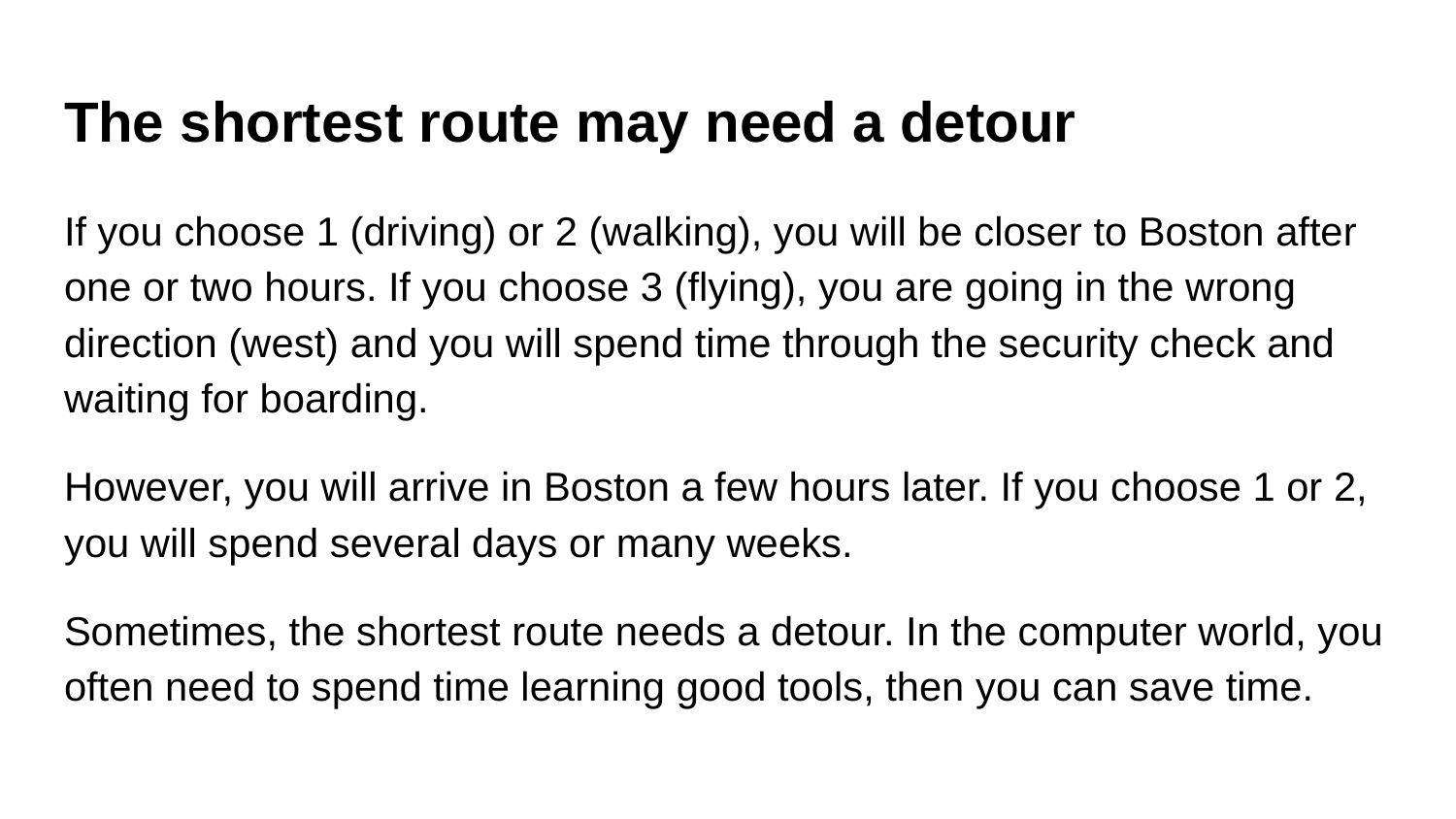

# The shortest route may need a detour
If you choose 1 (driving) or 2 (walking), you will be closer to Boston after one or two hours. If you choose 3 (flying), you are going in the wrong direction (west) and you will spend time through the security check and waiting for boarding.
However, you will arrive in Boston a few hours later. If you choose 1 or 2, you will spend several days or many weeks.
Sometimes, the shortest route needs a detour. In the computer world, you often need to spend time learning good tools, then you can save time.